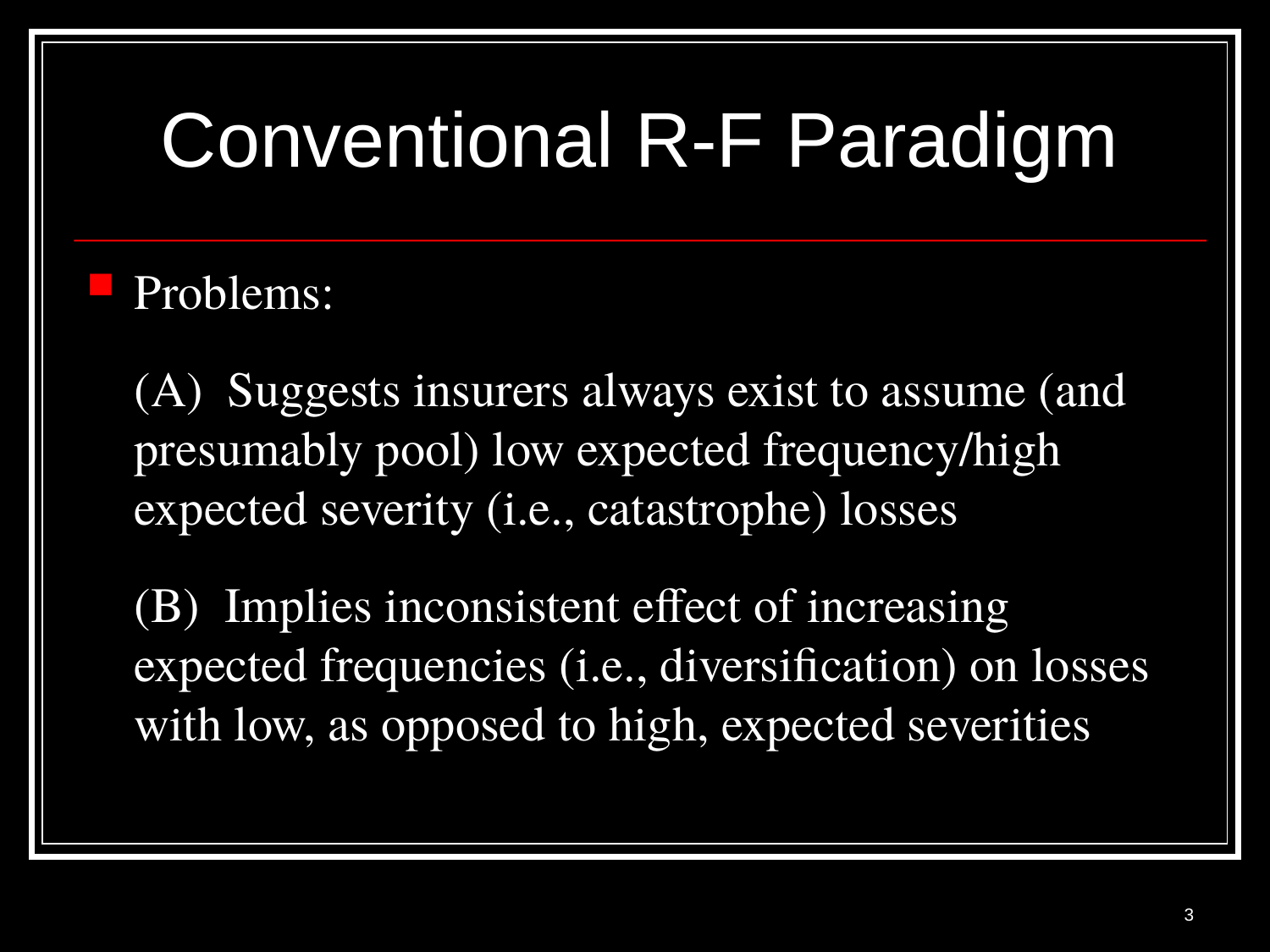

# Conventional R-F Paradigm
Problems:

	(A)  Suggests insurers always exist to assume (and presumably pool) low expected frequency/high expected severity (i.e., catastrophe) losses

	(B)  Implies inconsistent effect of increasing expected frequencies (i.e., diversification) on losses with low, as opposed to high, expected severities
3